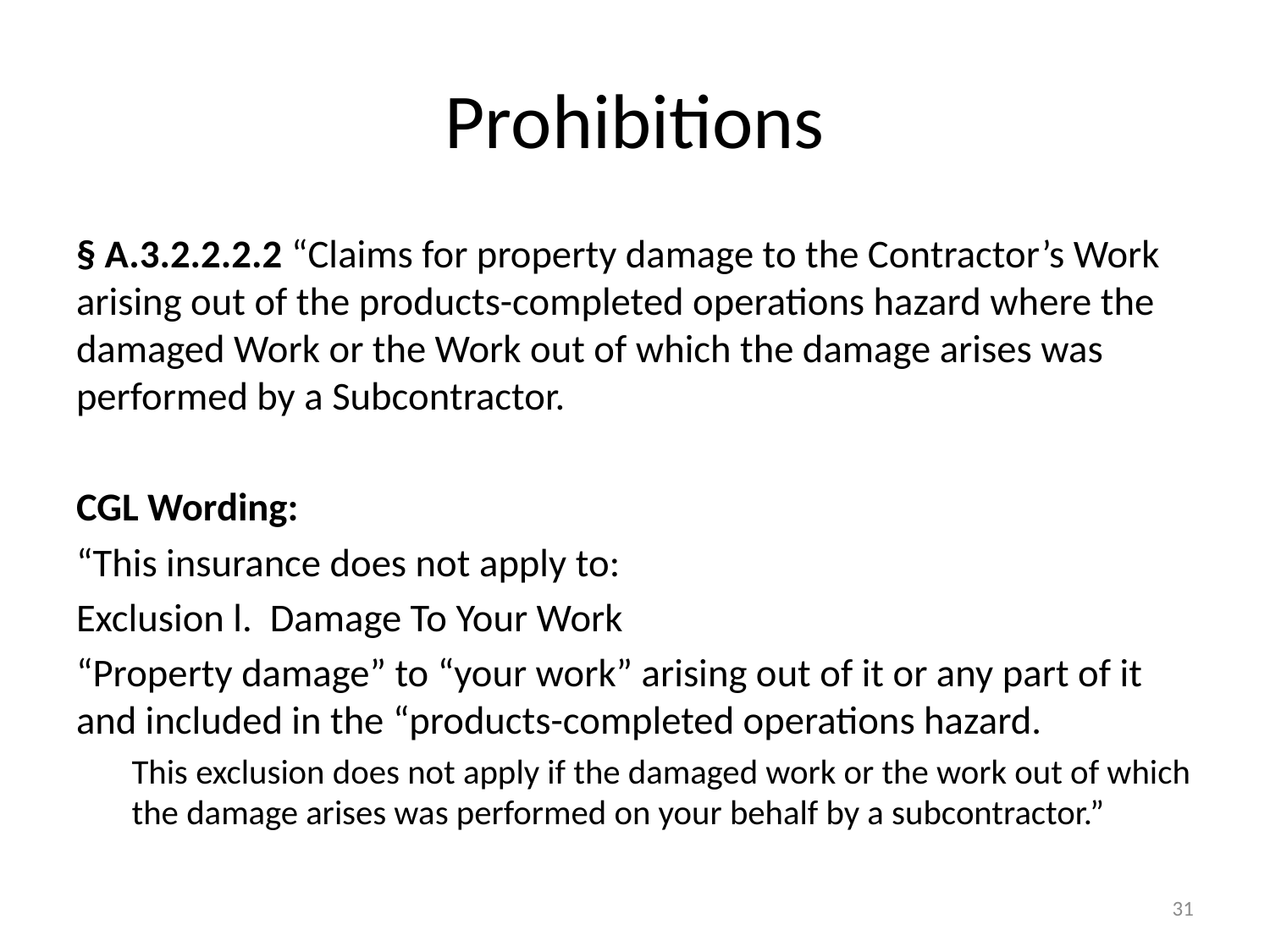

# Prohibitions
§ A.3.2.2.2.2 “Claims for property damage to the Contractor’s Work arising out of the products-completed operations hazard where the damaged Work or the Work out of which the damage arises was performed by a Subcontractor.

CGL Wording:
“This insurance does not apply to:
Exclusion l.  Damage To Your Work
“Property damage” to “your work” arising out of it or any part of it and included in the “products-completed operations hazard.
This exclusion does not apply if the damaged work or the work out of which the damage arises was performed on your behalf by a subcontractor.”

31